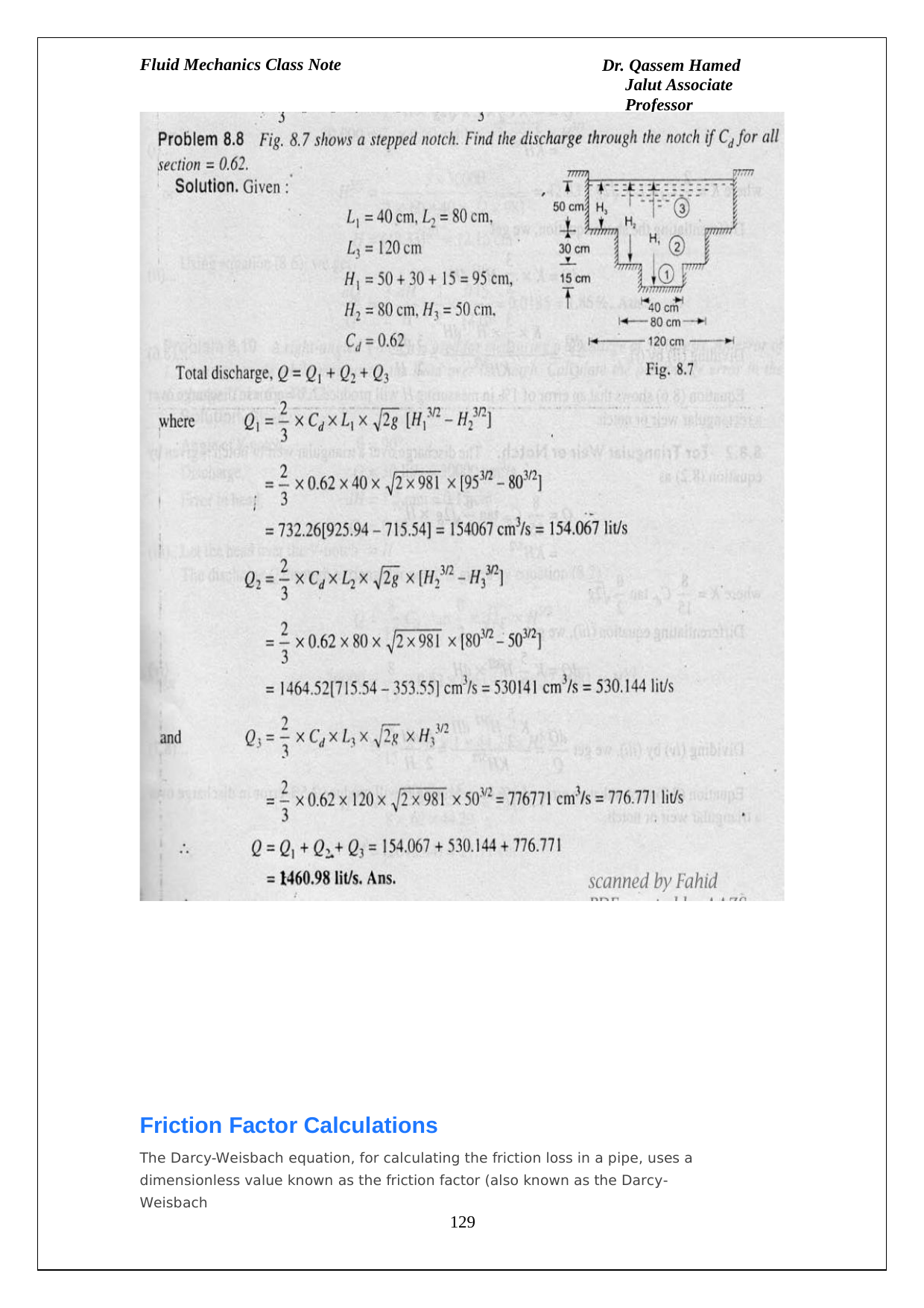

Fluid Mechanics Class Note
Dr. Qassem Hamed Jalut Associate Professor

Friction Factor Calculations
The Darcy-Weisbach equation, for calculating the friction loss in a pipe, uses a dimensionless value known as the friction factor (also known as the Darcy-Weisbach
129